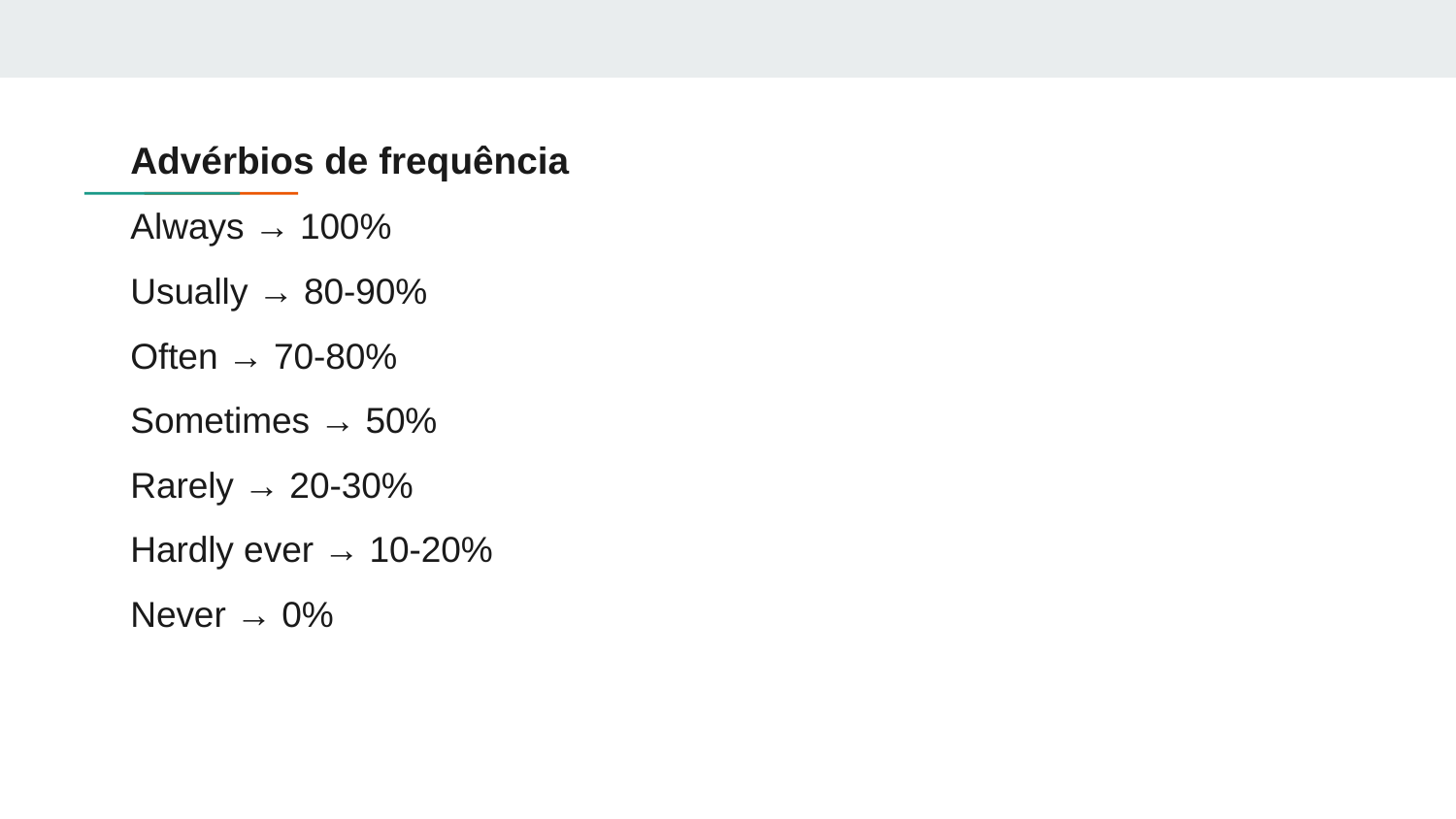

# Advérbios de frequência Always → 100% Usually → 80-90% Often → 70-80% Sometimes → 50% Rarely → 20-30% Hardly ever → 10-20% Never → 0%